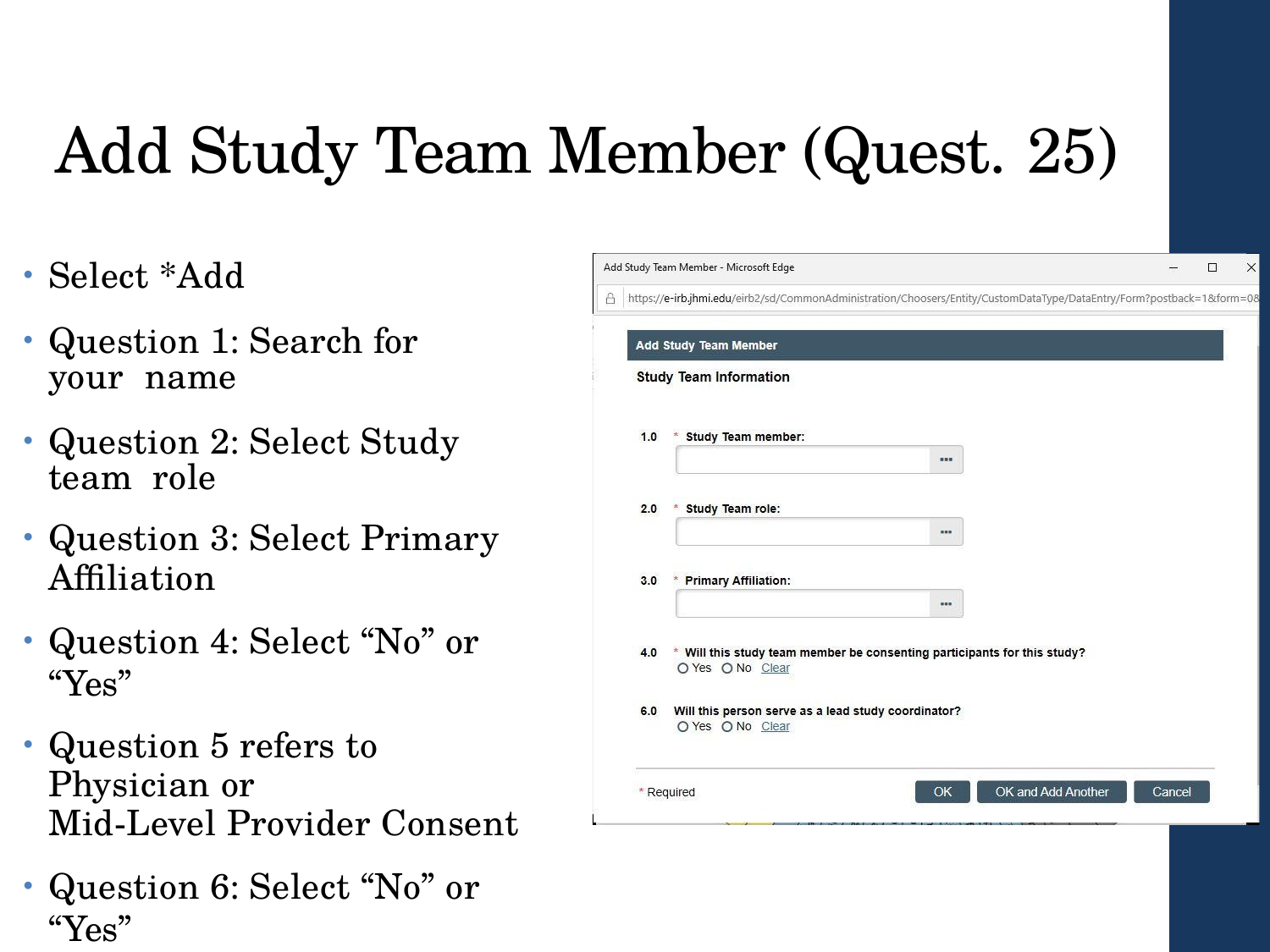

# Add Study Team Member (Quest. 25)
Select *Add
Question 1: Search for your  name
Question 2: Select Study team  role
Question 3: Select Primary
Affiliation
Question 4: Select “No” or “Yes”
Question 5 refers to Physician or
Mid-Level Provider Consent
Question 6: Select “No” or “Yes”
Select *Ok